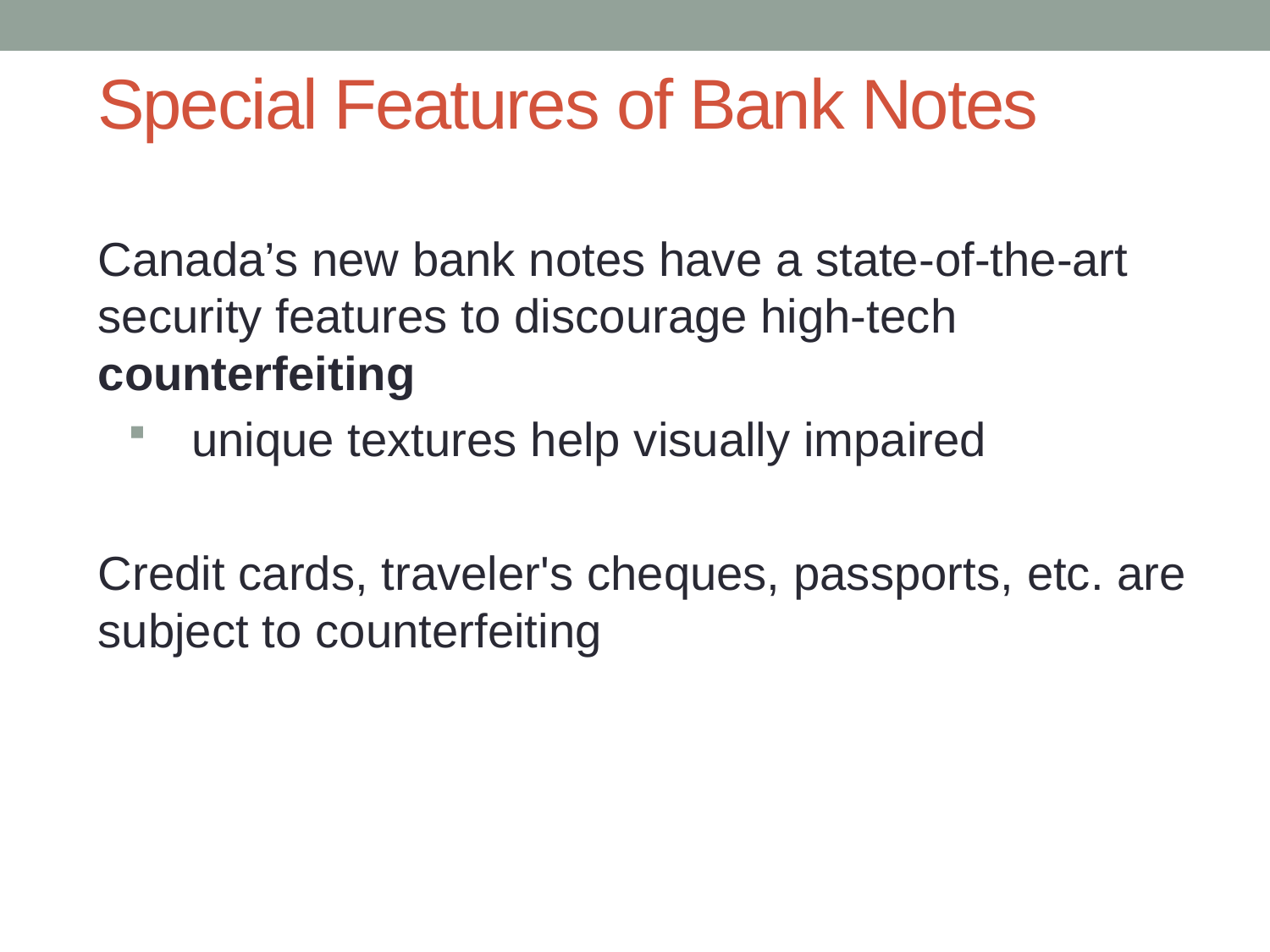

# Special Features of Bank Notes
Canada’s new bank notes have a state-of-the-art security features to discourage high-tech counterfeiting
unique textures help visually impaired

Credit cards, traveler's cheques, passports, etc. are subject to counterfeiting